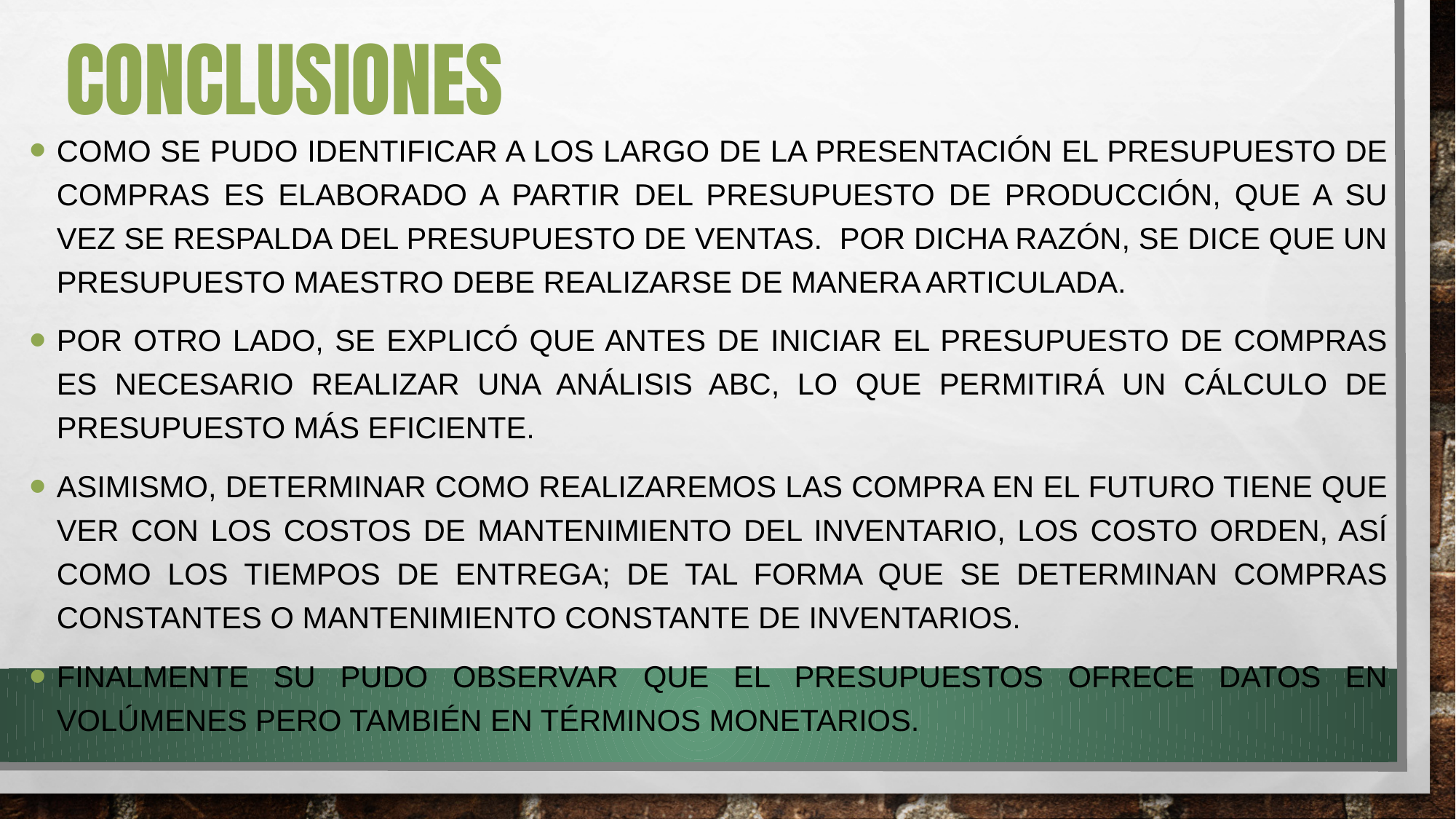

# conclusiones
Como se pudo identificar a los largo de la presentación el presupuesto de compras es elaborado a partir del presupuesto de producción, que a su vez se respalda del presupuesto de ventas.  Por dicha razón, se dice que un presupuesto maestro debe realizarse de manera articulada.
Por otro lado, se explicó que antes de iniciar el presupuesto de compras es necesario realizar una análisis abc, lo que permitirá un cálculo de presupuesto más eficiente.
Asimismo, Determinar como realizaremos las compra en el futuro tiene que ver con los costos de mantenimiento del inventario, los costo orden, así como los tiempos de entrega; de tal forma que se determinan compras constantes o mantenimiento constante de inventarios.
Finalmente su pudo observar que el presupuestos ofrece datos en volúmenes pero también en términos monetarios.